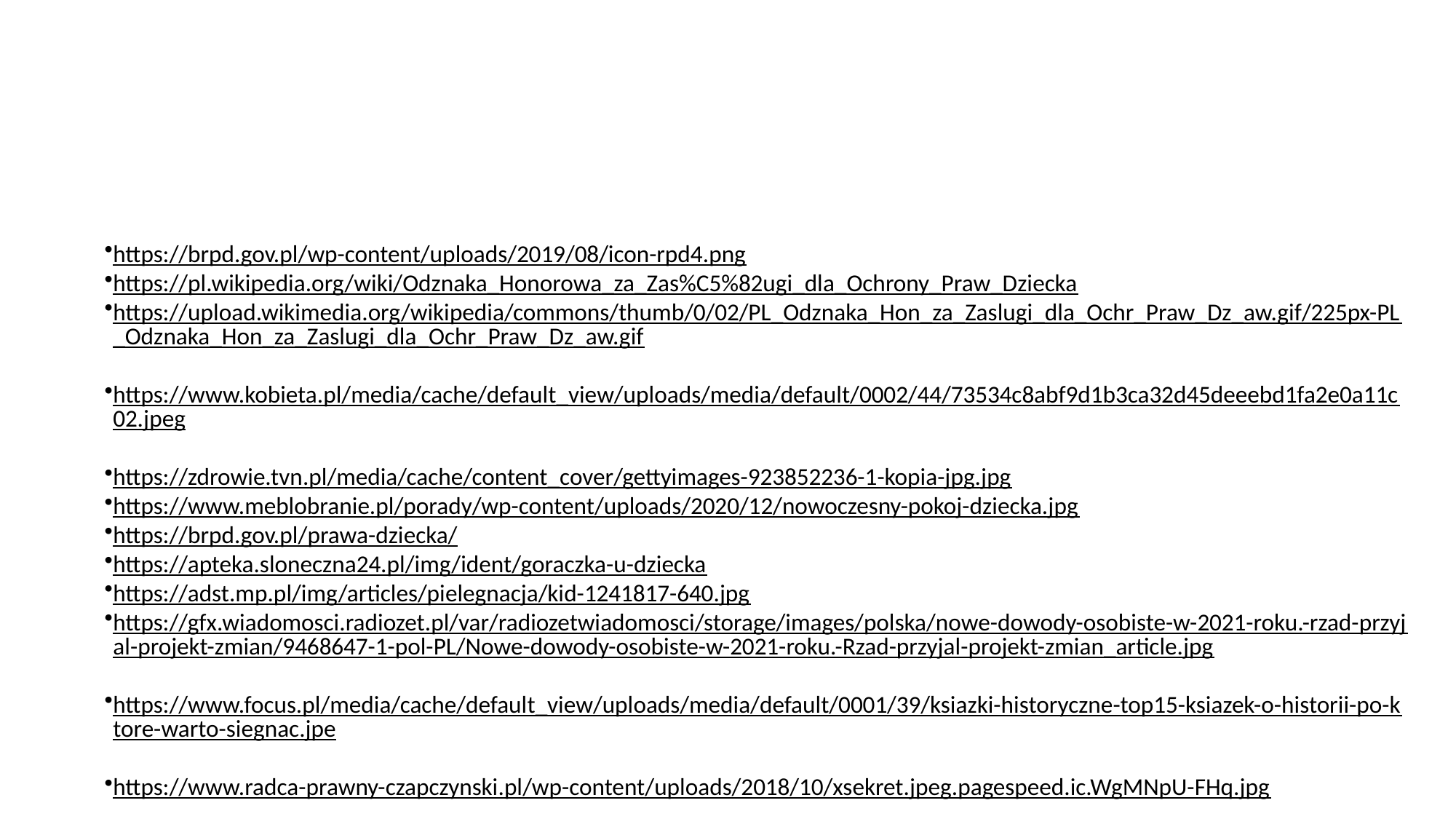

#
https://brpd.gov.pl/wp-content/uploads/2019/08/icon-rpd4.png​
https://pl.wikipedia.org/wiki/Odznaka_Honorowa_za_Zas%C5%82ugi_dla_Ochrony_Praw_Dziecka​
https://upload.wikimedia.org/wikipedia/commons/thumb/0/02/PL_Odznaka_Hon_za_Zaslugi_dla_Ochr_Praw_Dz_aw.gif/225px-PL_Odznaka_Hon_za_Zaslugi_dla_Ochr_Praw_Dz_aw.gif​
https://www.kobieta.pl/media/cache/default_view/uploads/media/default/0002/44/73534c8abf9d1b3ca32d45deeebd1fa2e0a11c02.jpeg​
https://zdrowie.tvn.pl/media/cache/content_cover/gettyimages-923852236-1-kopia-jpg.jpg​
https://www.meblobranie.pl/porady/wp-content/uploads/2020/12/nowoczesny-pokoj-dziecka.jpg​
https://brpd.gov.pl/prawa-dziecka/​
https://apteka.sloneczna24.pl/img/ident/goraczka-u-dziecka​
https://adst.mp.pl/img/articles/pielegnacja/kid-1241817-640.jpg​
https://gfx.wiadomosci.radiozet.pl/var/radiozetwiadomosci/storage/images/polska/nowe-dowody-osobiste-w-2021-roku.-rzad-przyjal-projekt-zmian/9468647-1-pol-PL/Nowe-dowody-osobiste-w-2021-roku.-Rzad-przyjal-projekt-zmian_article.jpg​
https://www.focus.pl/media/cache/default_view/uploads/media/default/0001/39/ksiazki-historyczne-top15-ksiazek-o-historii-po-ktore-warto-siegnac.jpe​
https://www.radca-prawny-czapczynski.pl/wp-content/uploads/2018/10/xsekret.jpeg.pagespeed.ic.WgMNpU-FHq.jpg​